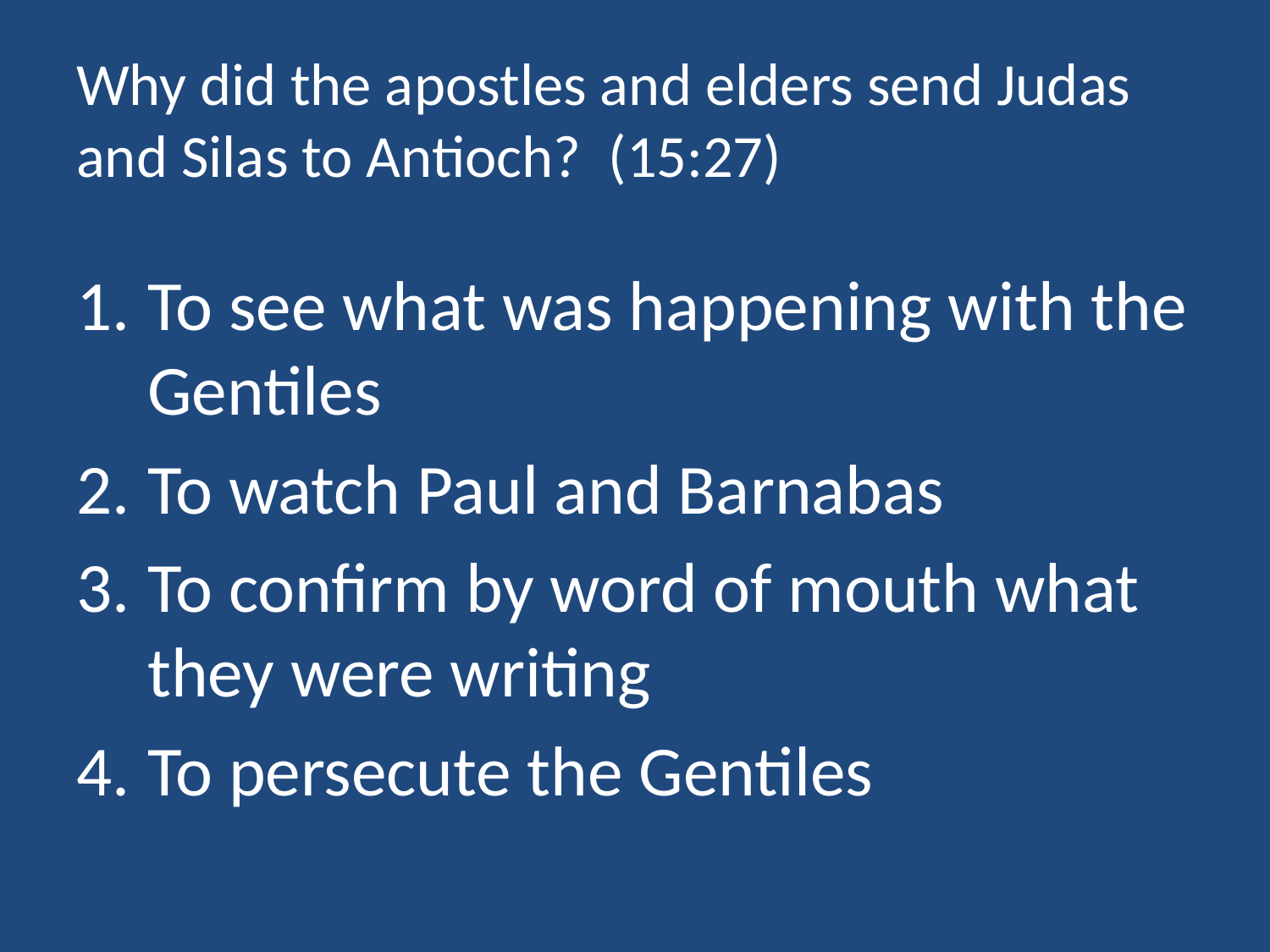

# Why did the apostles and elders send Judas and Silas to Antioch?  (15:27)
To see what was happening with the Gentiles
To watch Paul and Barnabas
To confirm by word of mouth what they were writing
To persecute the Gentiles